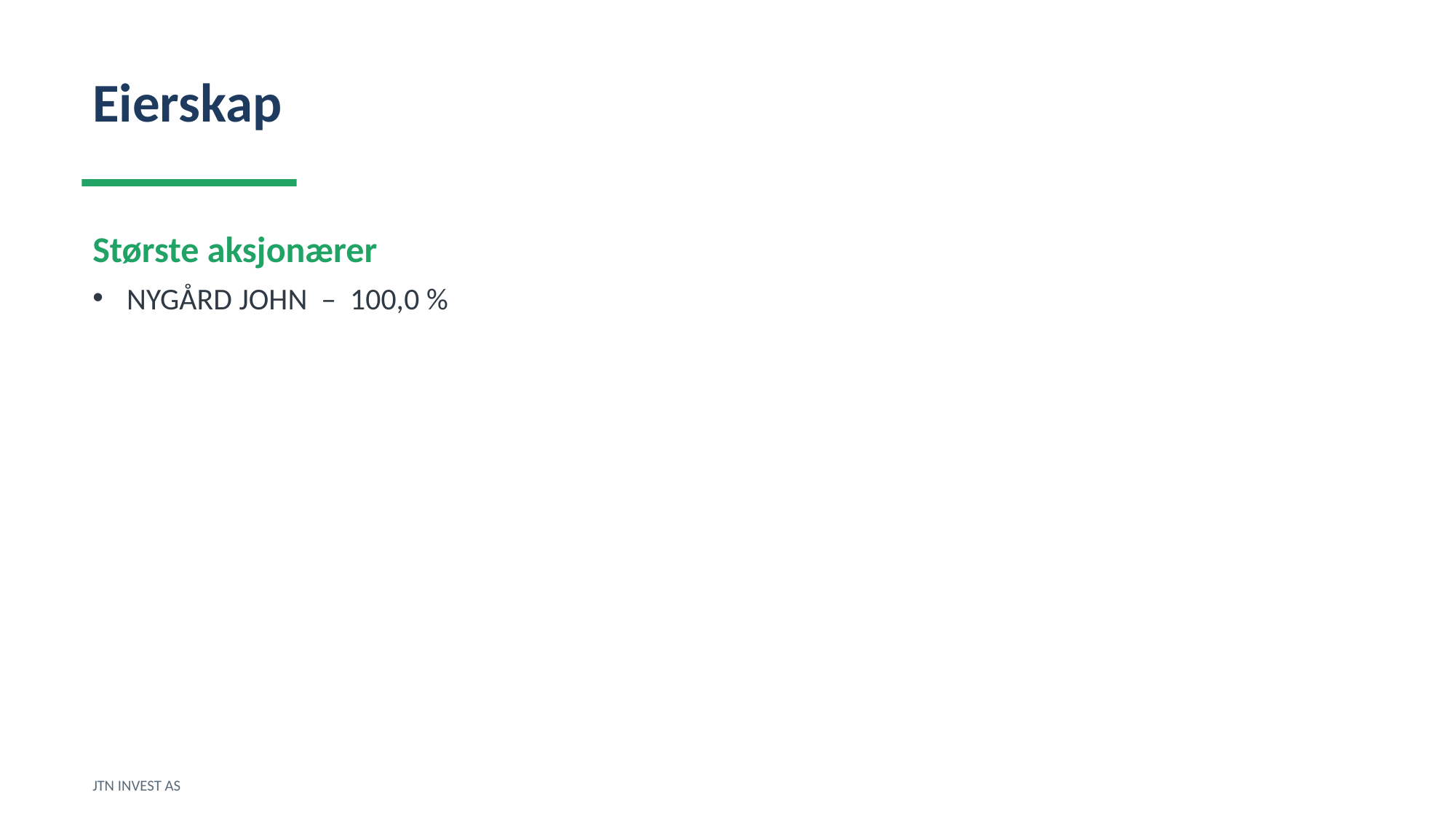

Eierskap

Største aksjonærer
NYGÅRD JOHN  –  100,0 %
JTN INVEST AS